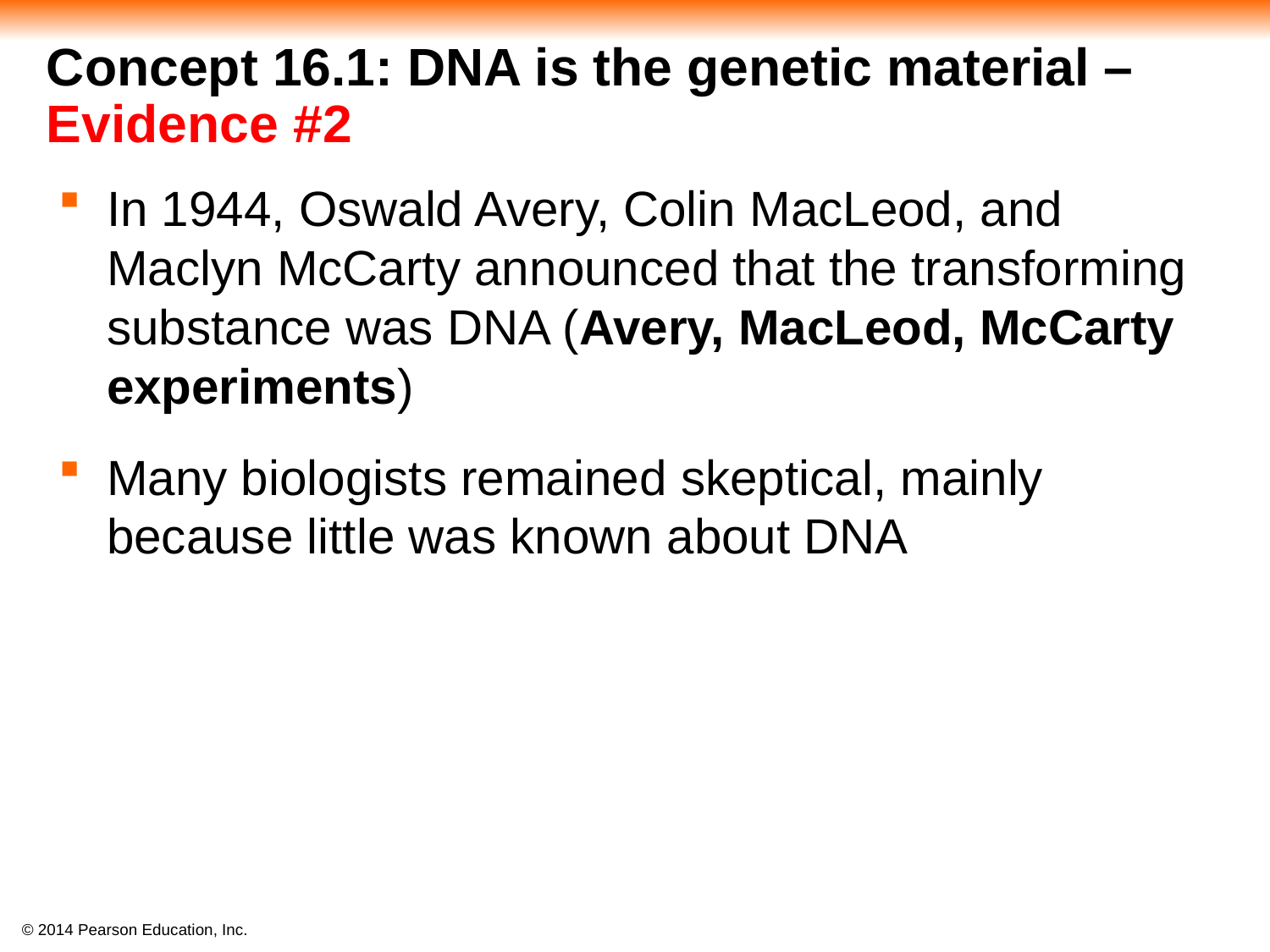

Concept 16.1: DNA is the genetic material – Evidence #2
#
In 1944, Oswald Avery, Colin MacLeod, and Maclyn McCarty announced that the transforming substance was DNA (Avery, MacLeod, McCarty experiments)
Many biologists remained skeptical, mainly because little was known about DNA